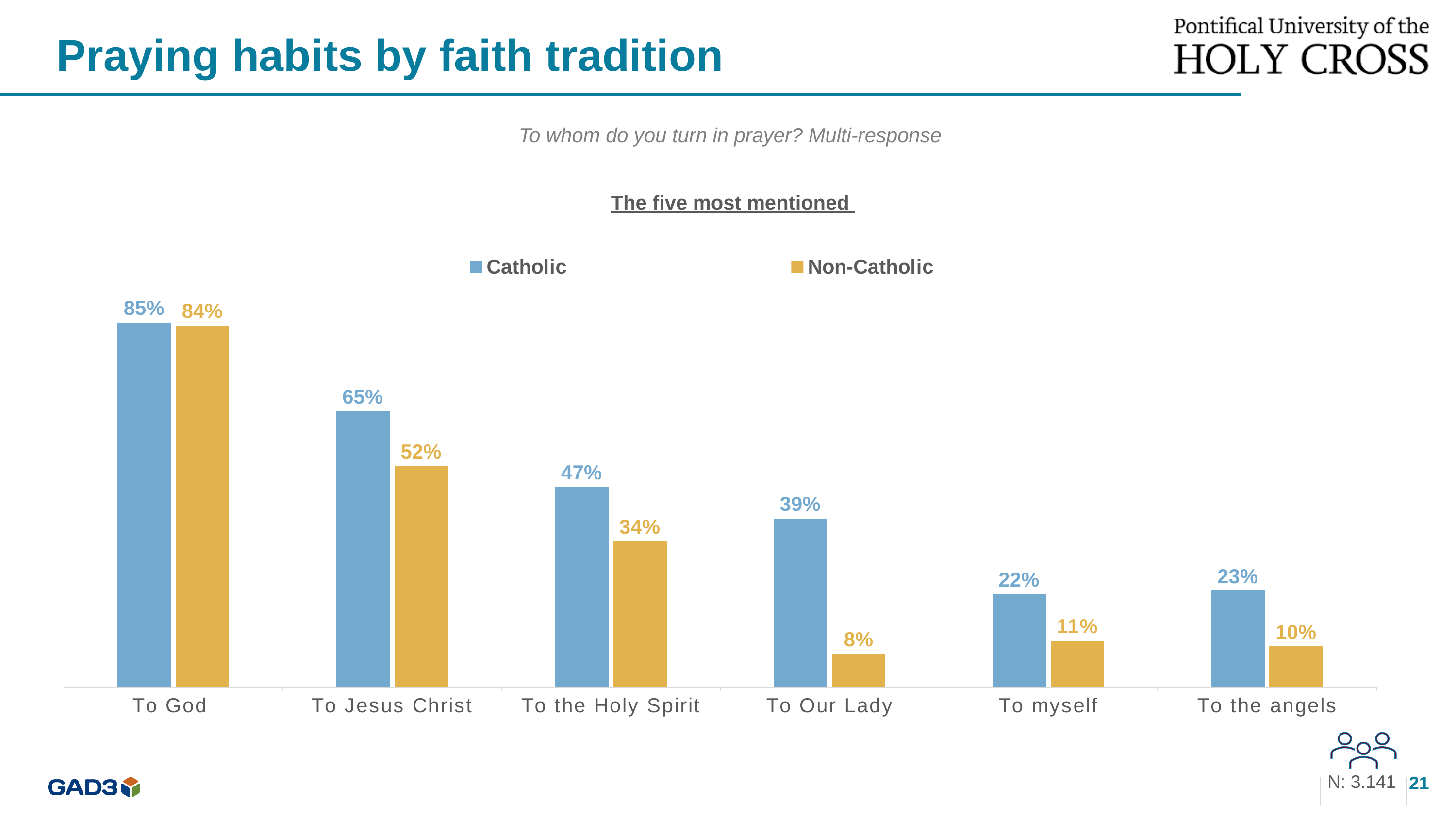

Praying habits by faith tradition
To whom do you turn in prayer? Multi-response
The five most mentioned

### Chart

| Category | Catholic | Non-Catholic |
|---|---|---|
| To God  | 0.8515943926711812 | 0.8449465418525822 |
| To Jesus Christ | 0.6450536576329078 | 0.5161377047632707 |
| To the Holy Spirit | 0.46791757480031626 | 0.3406306319189962 |
| To Our Lady | 0.3935982551002988 | 0.07796553656504107 |
| To myself | 0.21707358134836258 | 0.10800331172924342 |
| To the angels | 0.22559579004947047 | 0.0950445534922042 |

21
N: 3.141